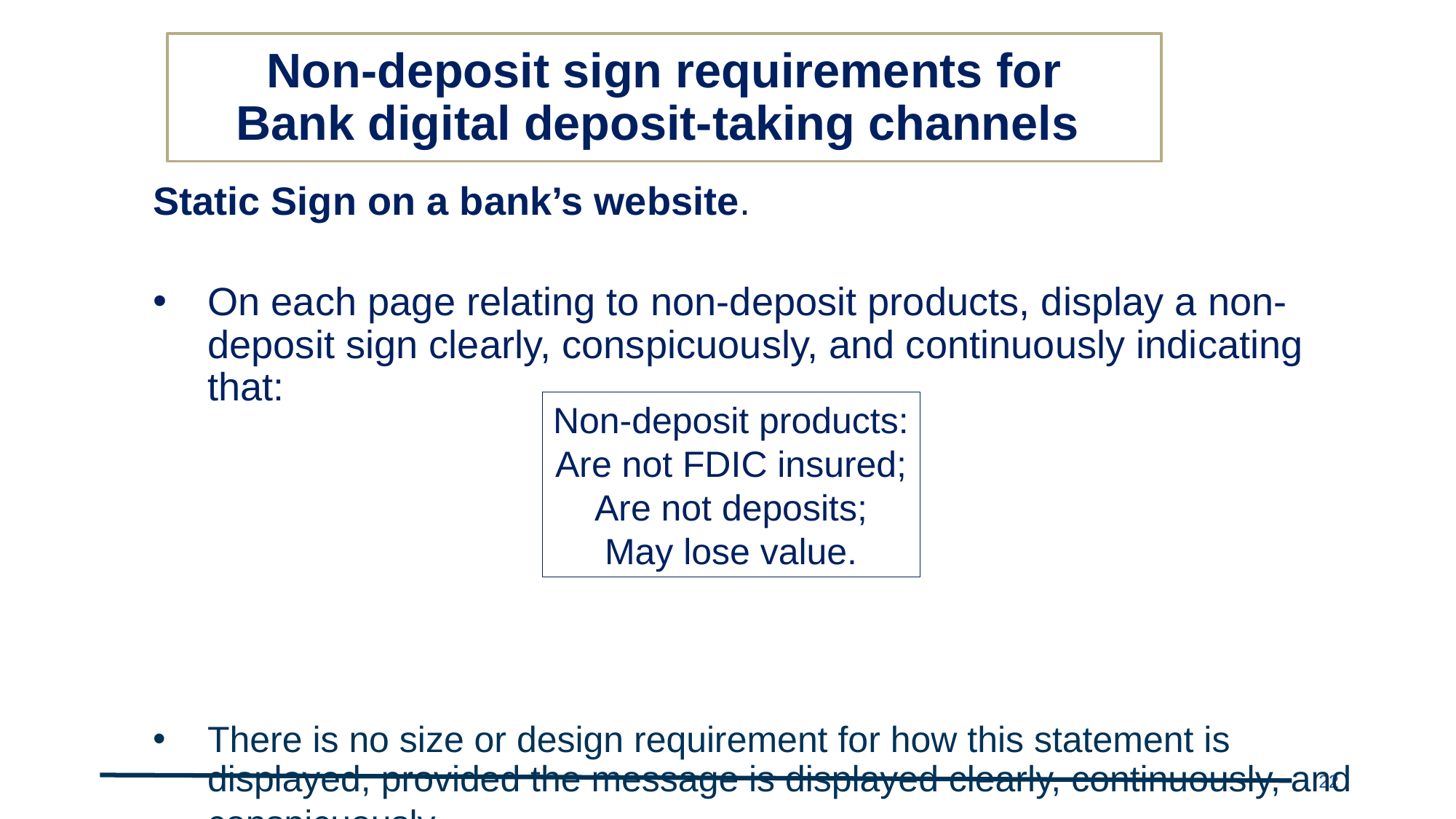

# Non-deposit sign requirements for Bank digital deposit-taking channels
Static Sign on a bank’s website.

On each page relating to non-deposit products, display a non-deposit sign clearly, conspicuously, and continuously indicating that:

There is no size or design requirement for how this statement is displayed, provided the message is displayed clearly, continuously, and conspicuously.

Non-deposit products:
Are not FDIC insured;
Are not deposits;
May lose value.
22